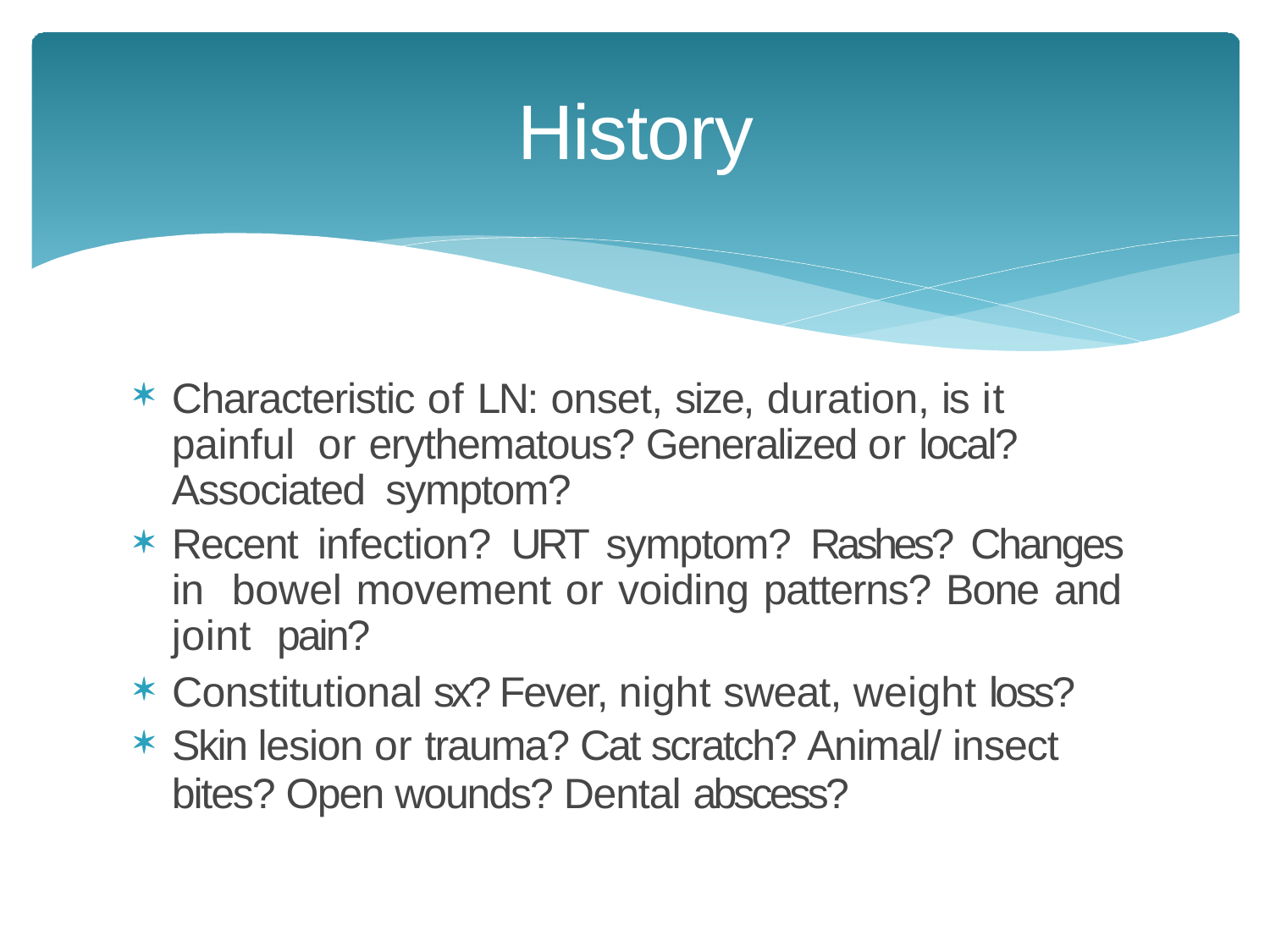

# History
Characteristic of LN: onset, size, duration, is it painful  or erythematous? Generalized or local? Associated  symptom?
Recent infection? URT symptom? Rashes? Changes in  bowel movement or voiding patterns? Bone and joint  pain?
Constitutional sx? Fever, night sweat, weight loss?
Skin lesion or trauma? Cat scratch? Animal/ insect
bites? Open wounds? Dental abscess?